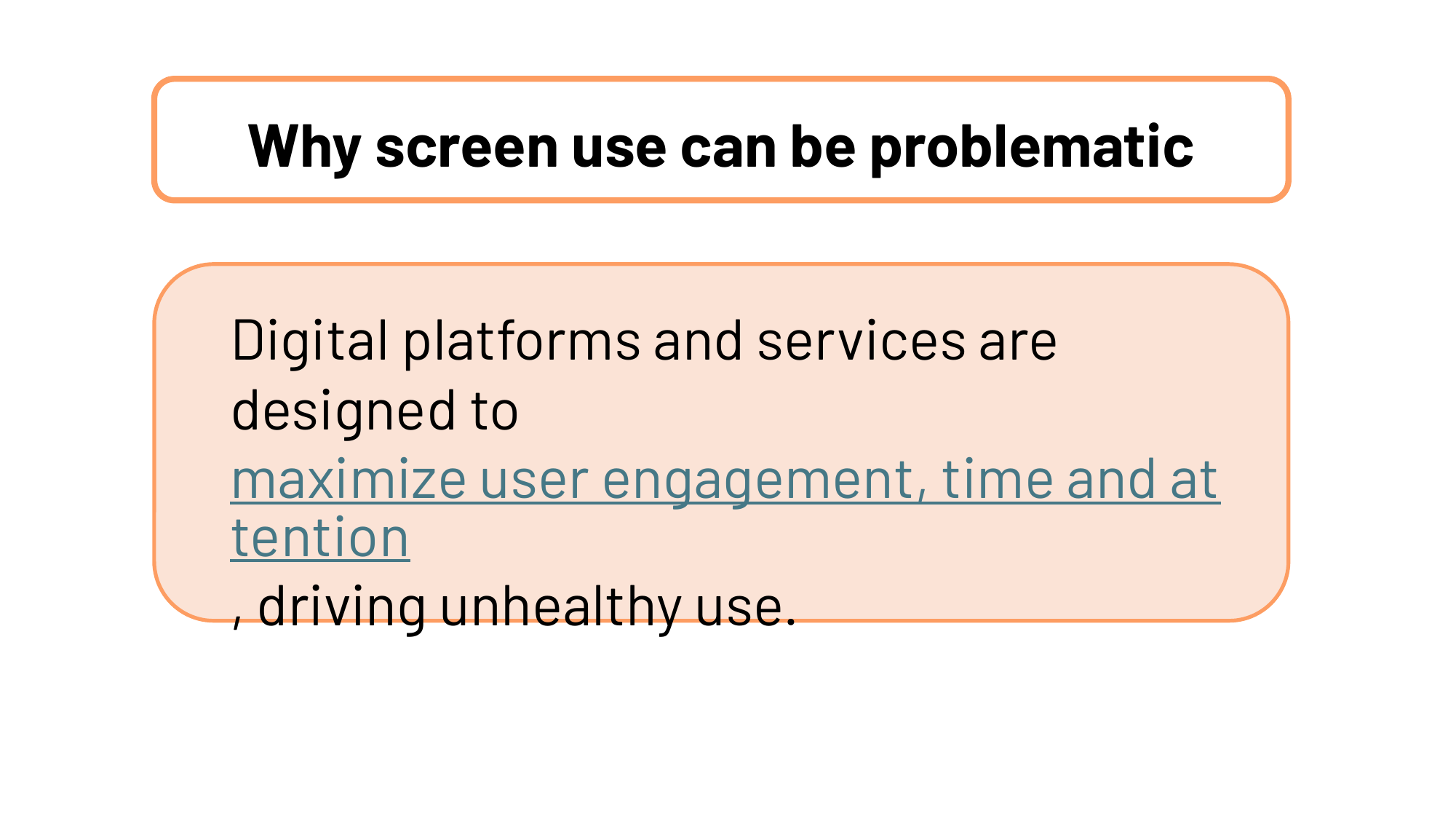

Why screen use can be problematic

Digital platforms and services are designed to maximize user engagement, time and attention, driving unhealthy use.